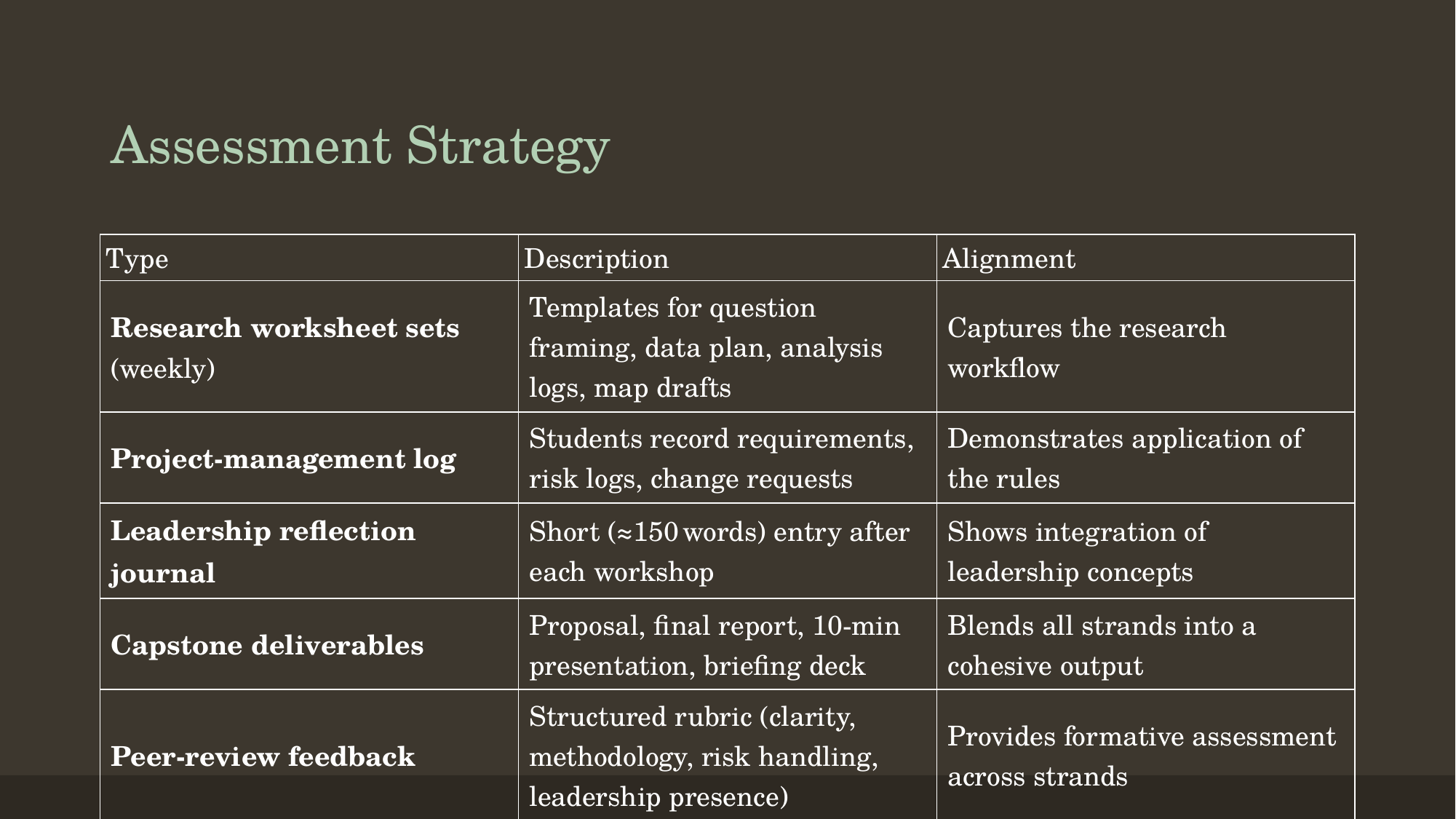

# Assessment Strategy
| Type | Description | Alignment |
| --- | --- | --- |
| Research worksheet sets (weekly) | Templates for question framing, data plan, analysis logs, map drafts | Captures the research workflow |
| Project‑management log | Students record requirements, risk logs, change requests | Demonstrates application of the rules |
| Leadership reflection journal | Short (≈150 words) entry after each workshop | Shows integration of leadership concepts |
| Capstone deliverables | Proposal, final report, 10‑min presentation, briefing deck | Blends all strands into a cohesive output |
| Peer‑review feedback | Structured rubric (clarity, methodology, risk handling, leadership presence) | Provides formative assessment across strands |